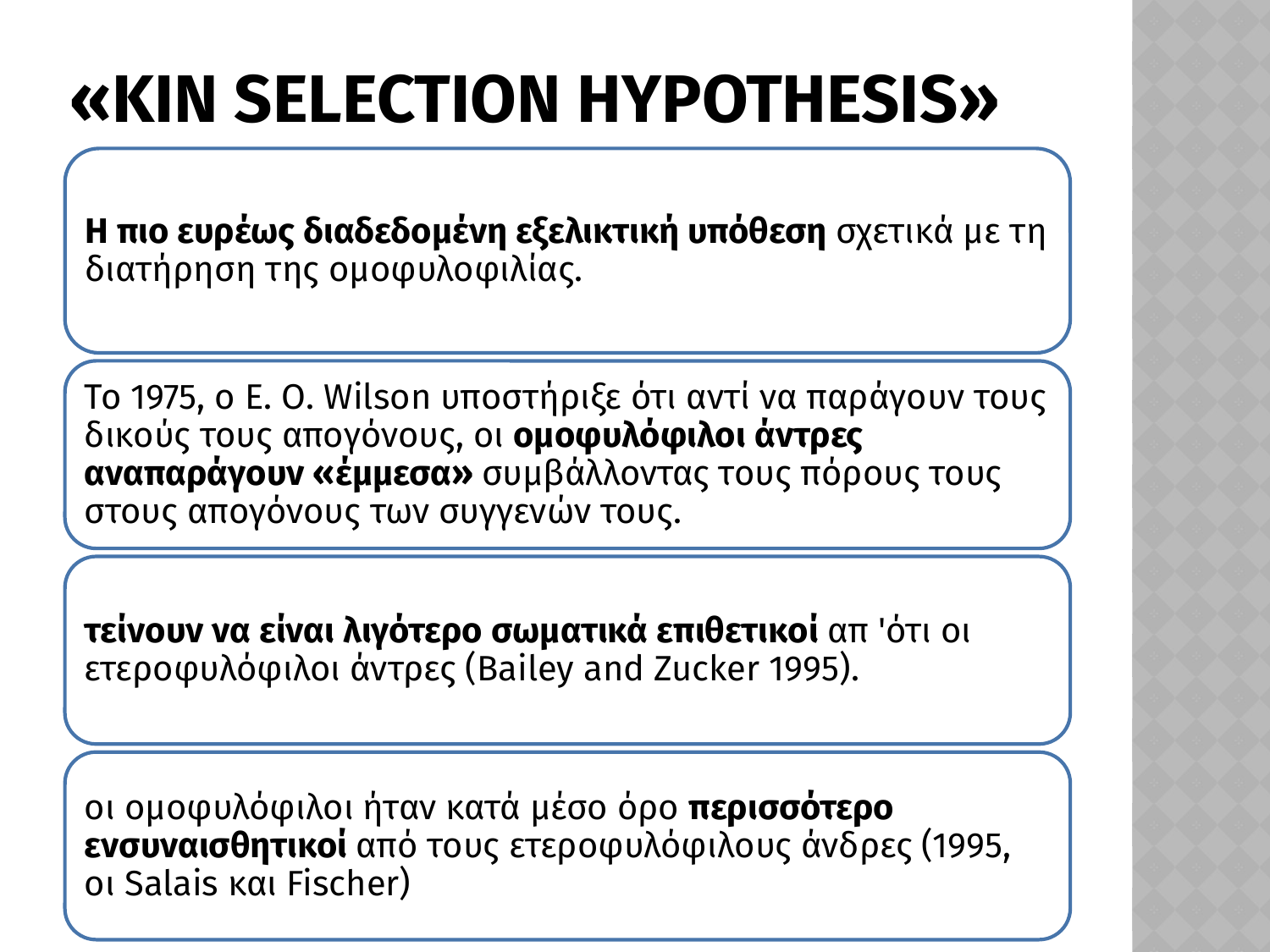

# «Kin selection hypothesis»
Η πιο ευρέως διαδεδομένη εξελικτική υπόθεση σχετικά με τη διατήρηση της ομοφυλοφιλίας.
Το 1975, ο E. O. Wilson υποστήριξε ότι αντί να παράγουν τους δικούς τους απογόνους, οι ομοφυλόφιλοι άντρες αναπαράγουν «έμμεσα» συμβάλλοντας τους πόρους τους στους απογόνους των συγγενών τους.
τείνουν να είναι λιγότερο σωματικά επιθετικοί απ 'ότι οι ετεροφυλόφιλοι άντρες (Bailey and Zucker 1995).
οι ομοφυλόφιλοι ήταν κατά μέσο όρο περισσότερο ενσυναισθητικοί από τους ετεροφυλόφιλους άνδρες (1995, οι Salais και Fischer)